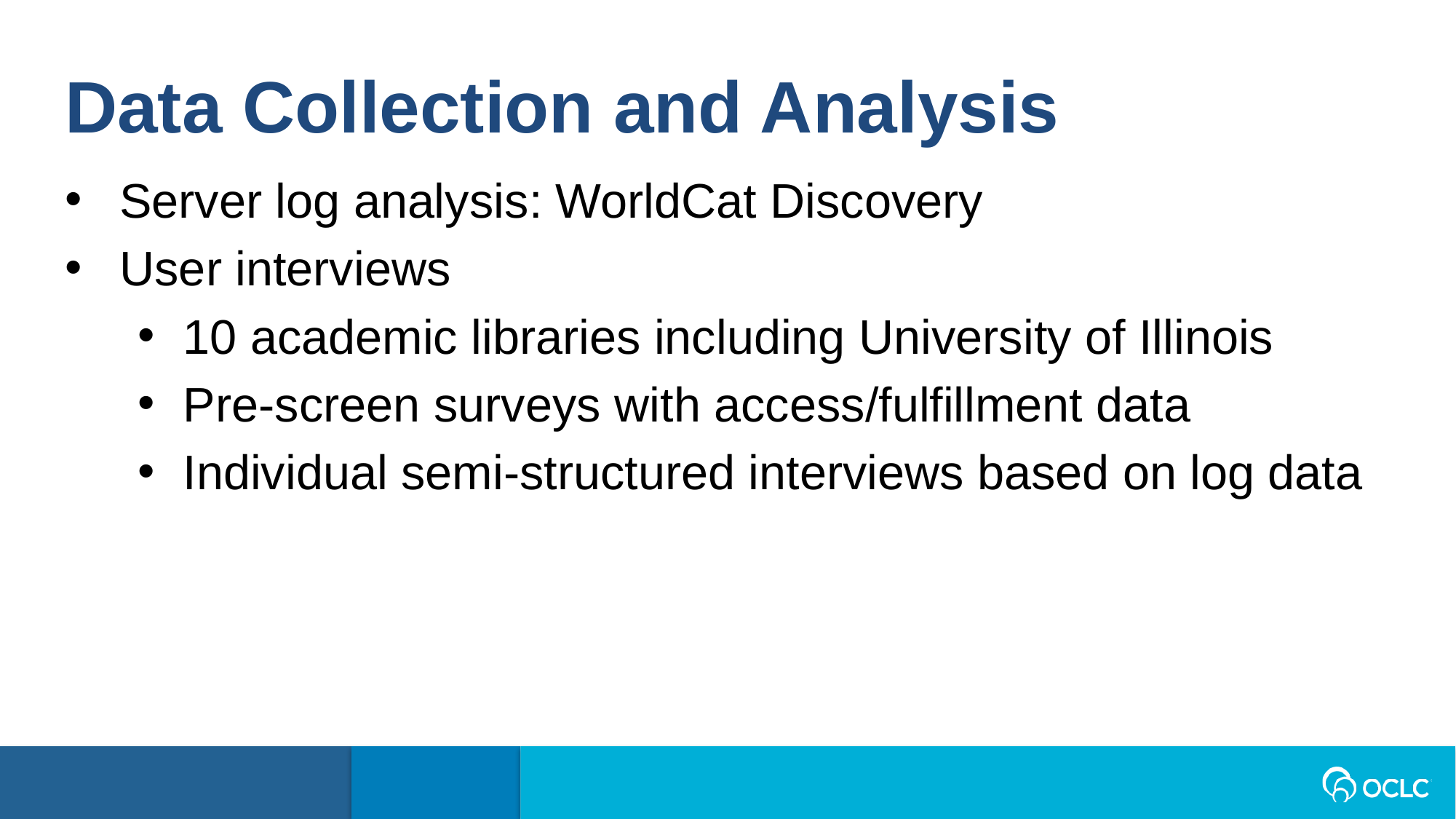

Data Collection and Analysis
Server log analysis: WorldCat Discovery
User interviews
10 academic libraries including University of Illinois
Pre-screen surveys with access/fulfillment data
Individual semi-structured interviews based on log data